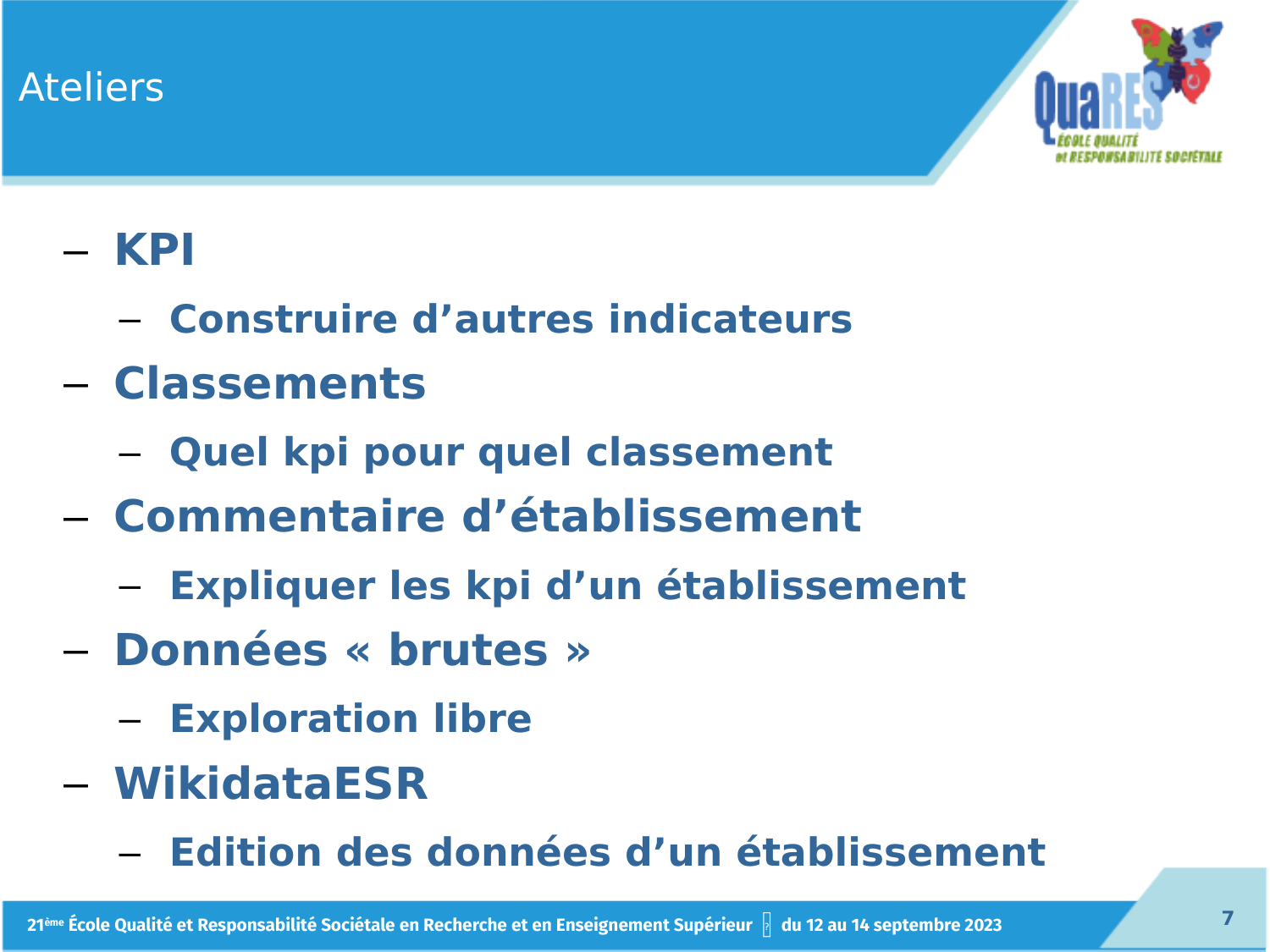

# Ateliers
KPI
Construire d’autres indicateurs
Classements
Quel kpi pour quel classement
Commentaire d’établissement
Expliquer les kpi d’un établissement
Données « brutes »
Exploration libre
WikidataESR
Edition des données d’un établissement
7